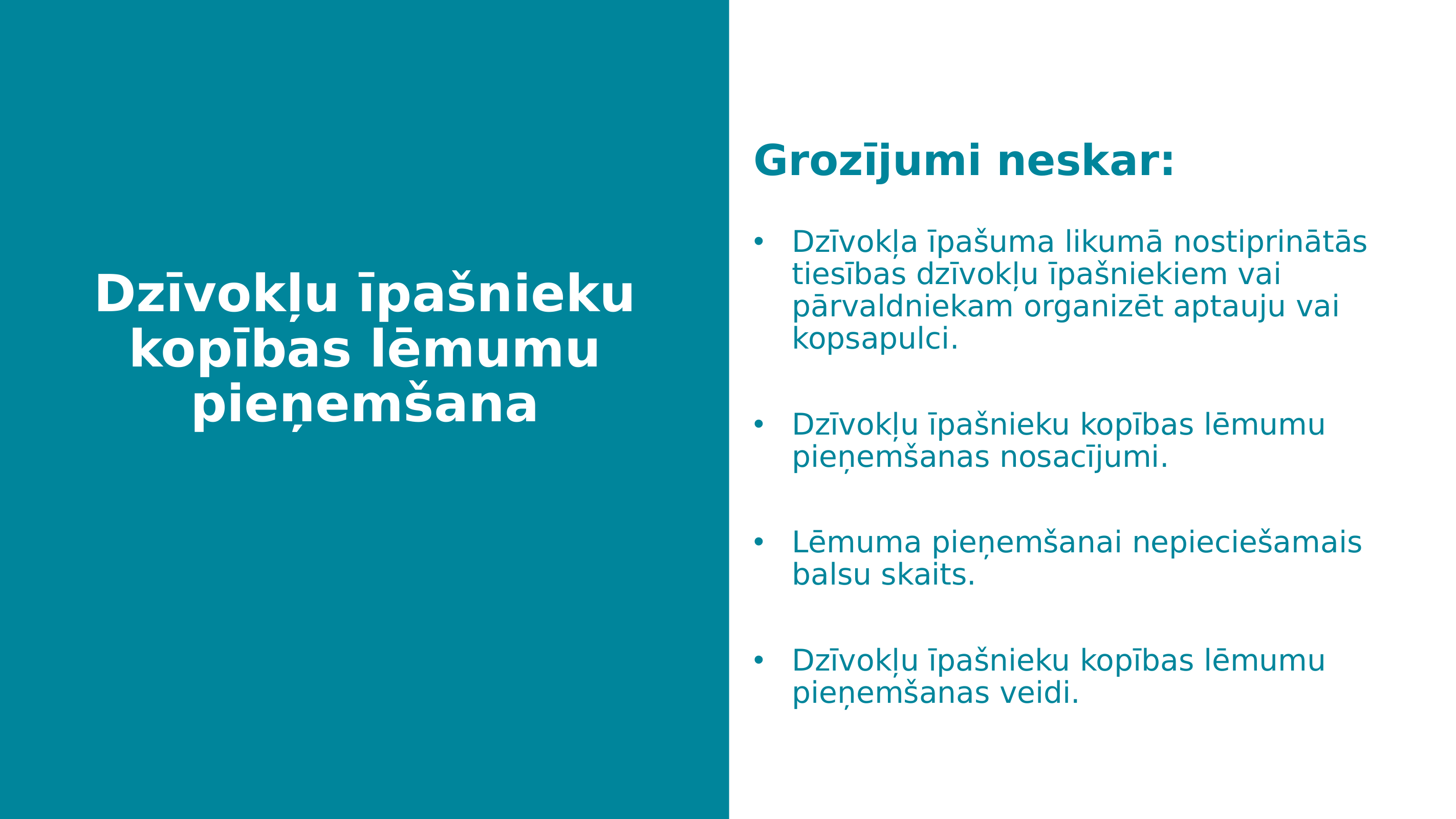

Grozījumi neskar:

Dzīvokļa īpašuma likumā nostiprinātās tiesības dzīvokļu īpašniekiem vai pārvaldniekam organizēt aptauju vai kopsapulci.

Dzīvokļu īpašnieku kopības lēmumu pieņemšanas nosacījumi.

Lēmuma pieņemšanai nepieciešamais balsu skaits.

Dzīvokļu īpašnieku kopības lēmumu pieņemšanas veidi.
Dzīvokļu īpašnieku kopības lēmumu pieņemšana